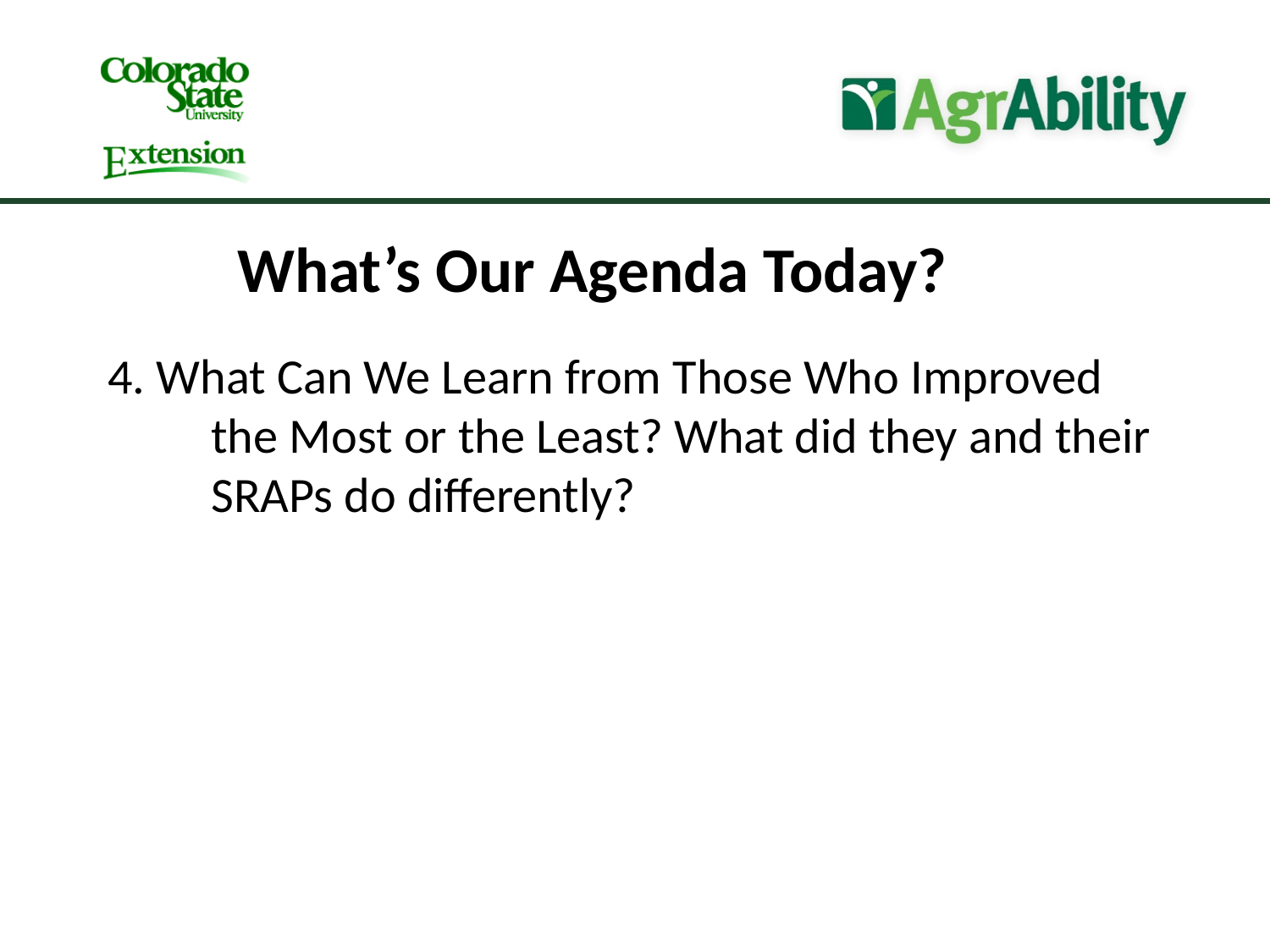

What’s Our Agenda Today?
4. What Can We Learn from Those Who Improved the Most or the Least? What did they and their SRAPs do differently?